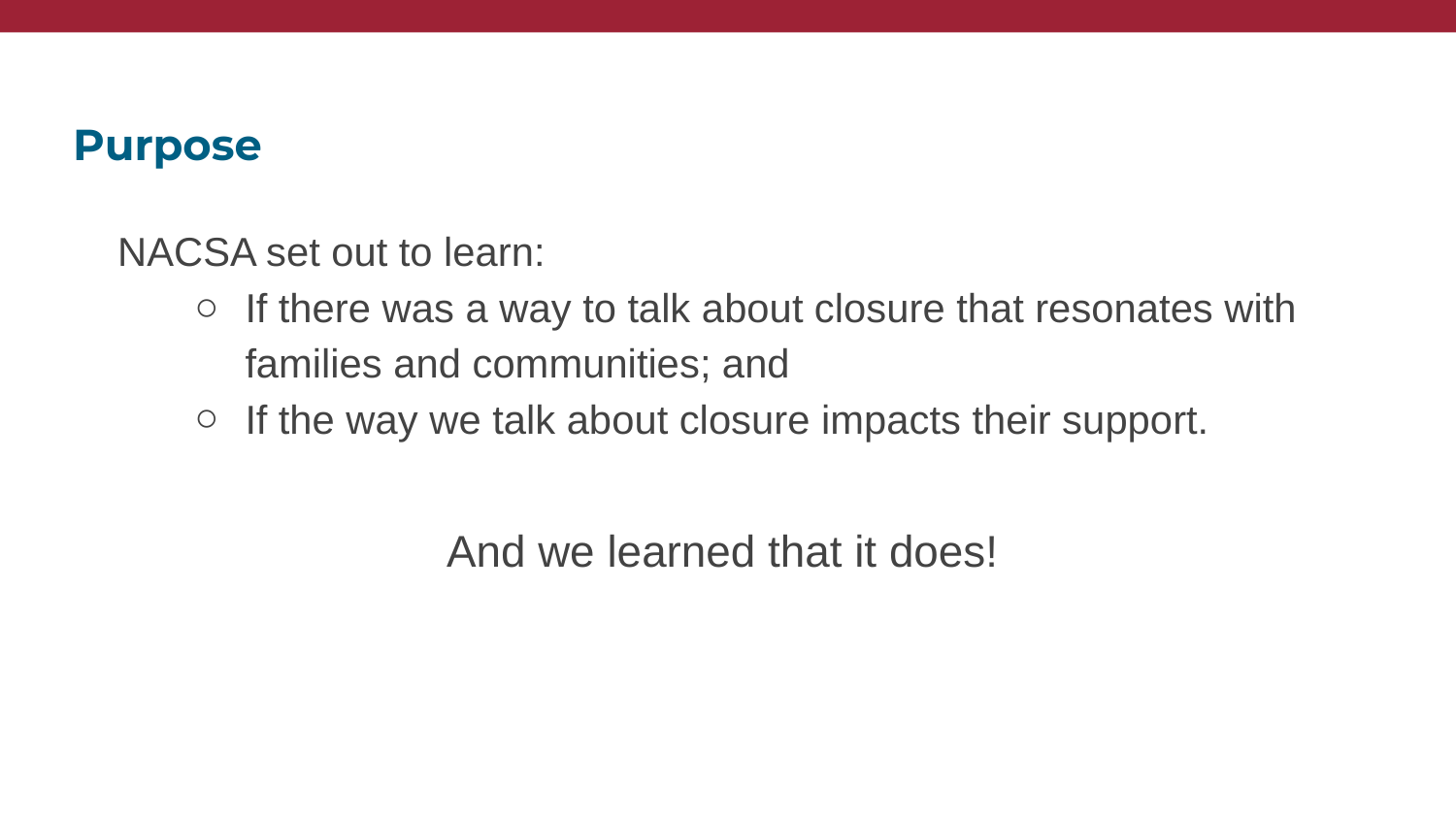

# Purpose
NACSA set out to learn:
If there was a way to talk about closure that resonates with families and communities; and
If the way we talk about closure impacts their support.

And we learned that it does!